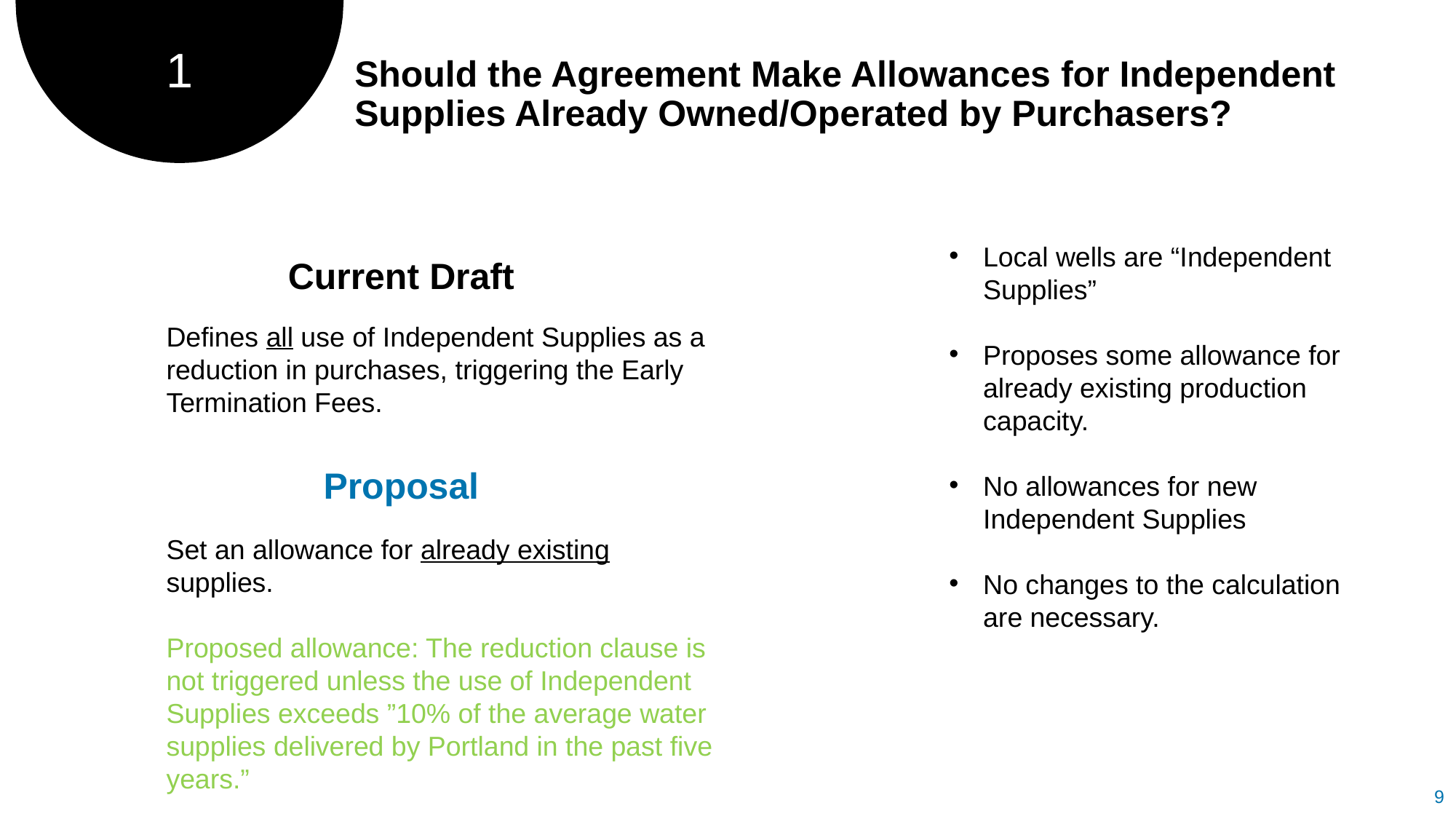

# 1
Should the Agreement Make Allowances for Independent Supplies Already Owned/Operated by Purchasers?
Local wells are “Independent Supplies”

Proposes some allowance for already existing production capacity.

No allowances for new Independent Supplies

No changes to the calculation are necessary.
Current Draft
Defines all use of Independent Supplies as a reduction in purchases, triggering the Early Termination Fees.
Proposal
Set an allowance for already existing supplies.

Proposed allowance: The reduction clause is not triggered unless the use of Independent Supplies exceeds ”10% of the average water supplies delivered by Portland in the past five years.”
9